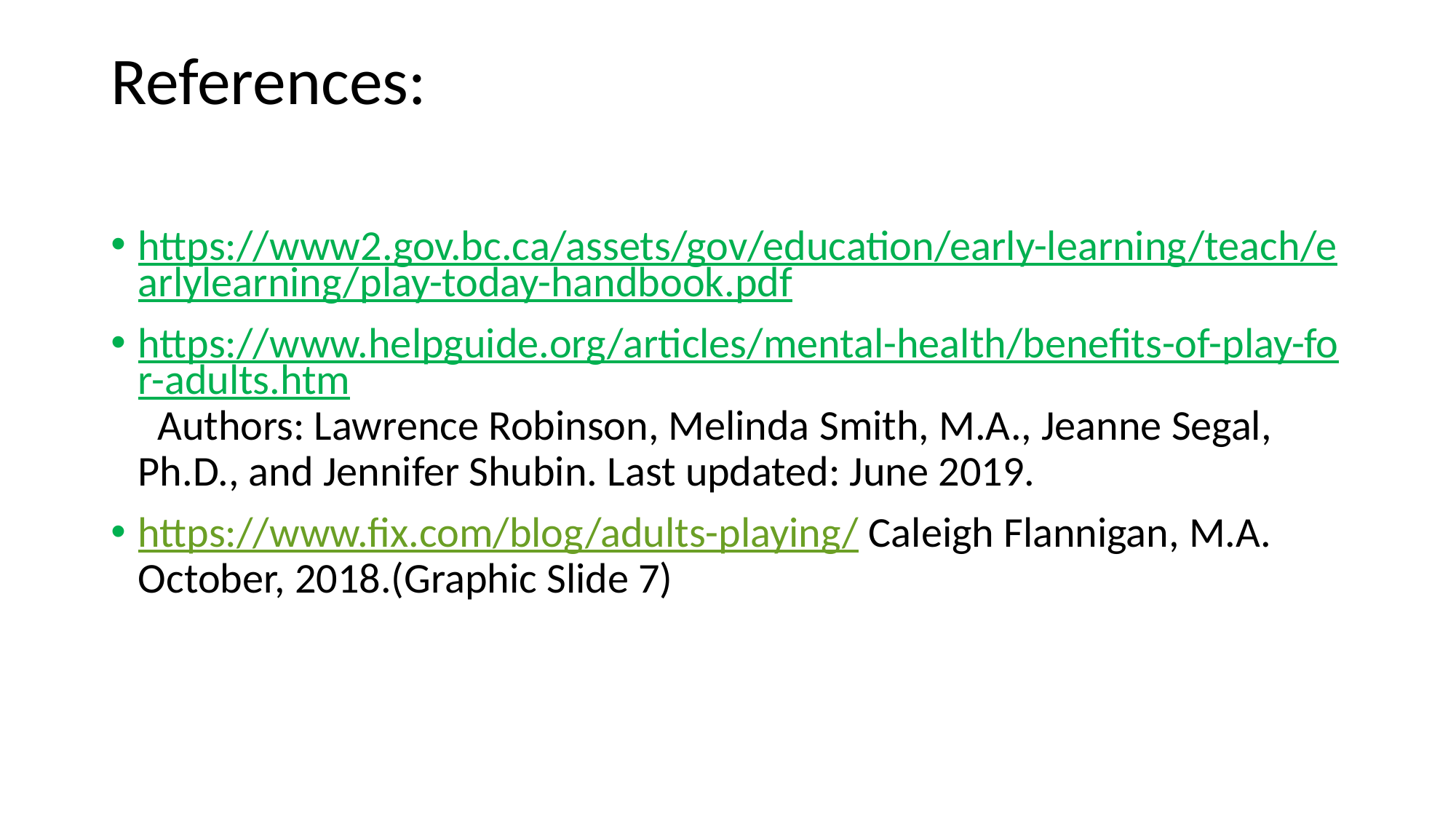

# References:
https://www2.gov.bc.ca/assets/gov/education/early-learning/teach/earlylearning/play-today-handbook.pdf
https://www.helpguide.org/articles/mental-health/benefits-of-play-for-adults.htm  Authors: Lawrence Robinson, Melinda Smith, M.A., Jeanne Segal, Ph.D., and Jennifer Shubin. Last updated: June 2019.
https://www.fix.com/blog/adults-playing/ Caleigh Flannigan, M.A. October, 2018.(Graphic Slide 7)